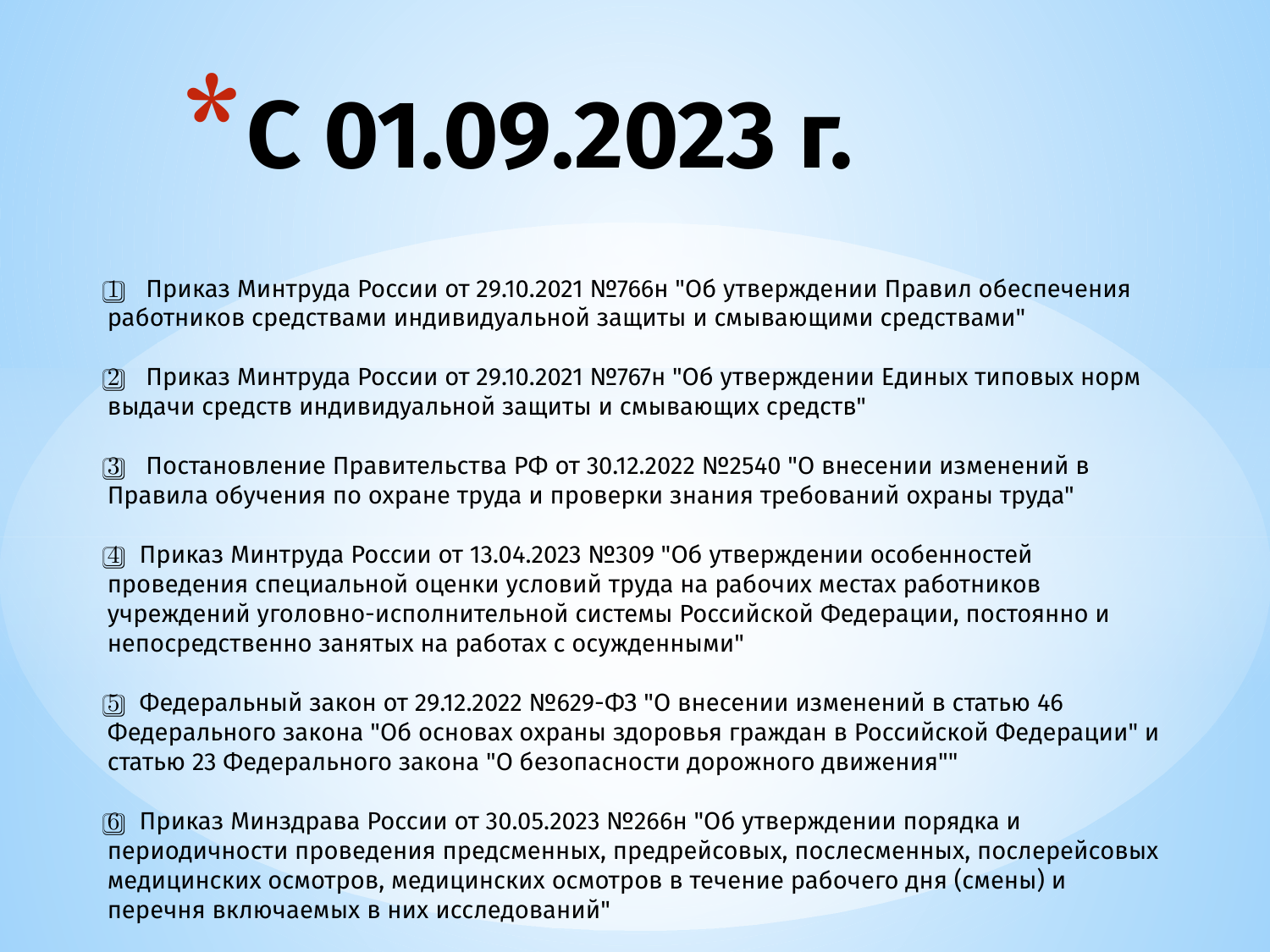

# С 01.09.2023 г.
1️⃣    Приказ Минтруда России от 29.10.2021 №766н "Об утверждении Правил обеспечения работников средствами индивидуальной защиты и смывающими средствами"

2️⃣    Приказ Минтруда России от 29.10.2021 №767н "Об утверждении Единых типовых норм выдачи средств индивидуальной защиты и смывающих средств"

3️⃣    Постановление Правительства РФ от 30.12.2022 №2540 "О внесении изменений в Правила обучения по охране труда и проверки знания требований охраны труда"

4️⃣   Приказ Минтруда России от 13.04.2023 №309 "Об утверждении особенностей проведения специальной оценки условий труда на рабочих местах работников учреждений уголовно-исполнительной системы Российской Федерации, постоянно и непосредственно занятых на работах с осужденными"

5️⃣   Федеральный закон от 29.12.2022 №629-ФЗ "О внесении изменений в статью 46 Федерального закона "Об основах охраны здоровья граждан в Российской Федерации" и статью 23 Федерального закона "О безопасности дорожного движения""

6️⃣   Приказ Минздрава России от 30.05.2023 №266н "Об утверждении порядка и периодичности проведения предсменных, предрейсовых, послесменных, послерейсовых медицинских осмотров, медицинских осмотров в течение рабочего дня (смены) и перечня включаемых в них исследований"